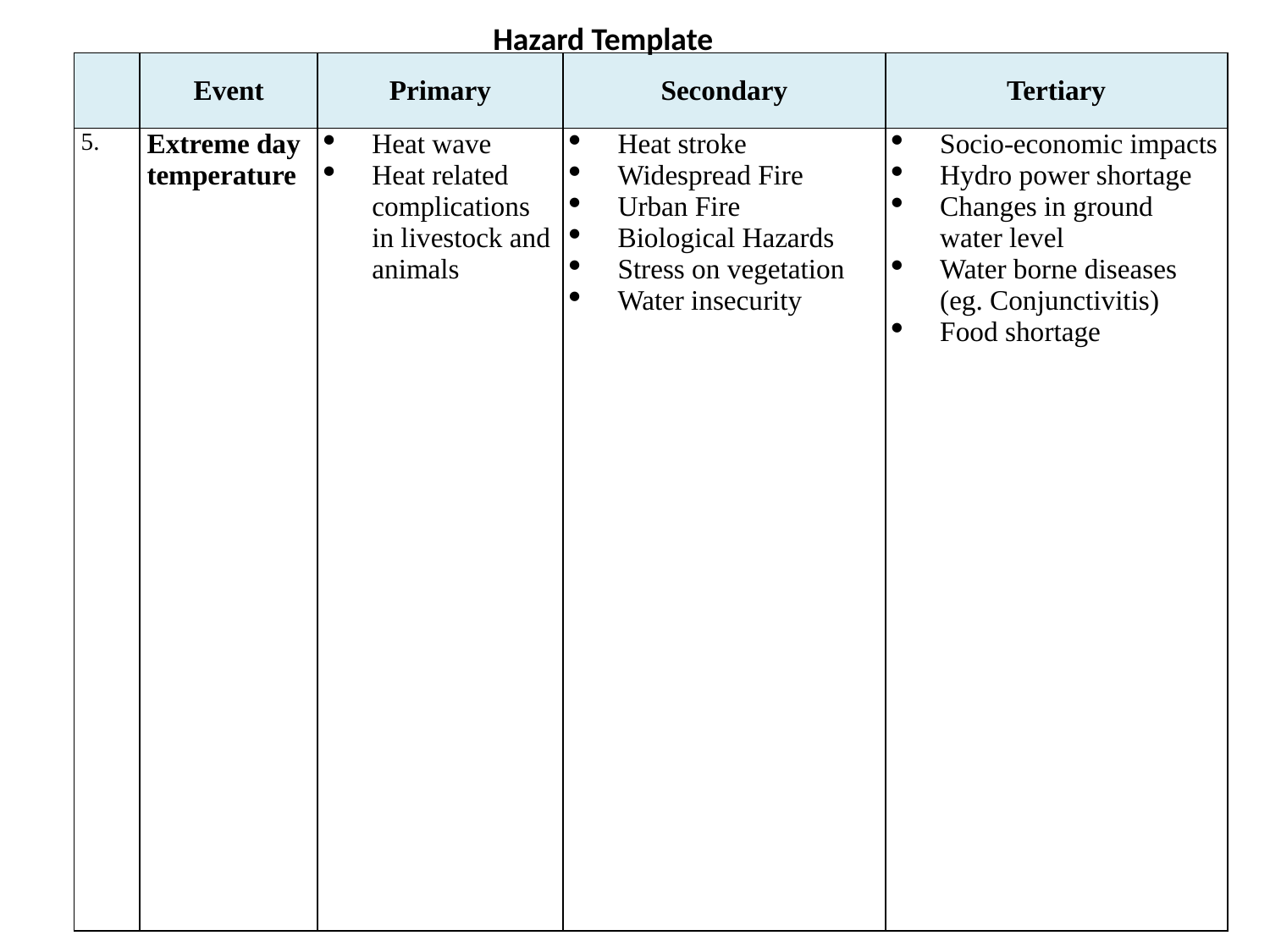

Hazard Template
|  | Event | Primary | Secondary | Tertiary |
| --- | --- | --- | --- | --- |
| 5. | Extreme day temperature | Heat wave Heat related complications in livestock and animals | Heat stroke Widespread Fire Urban Fire Biological Hazards Stress on vegetation Water insecurity | Socio-economic impacts Hydro power shortage Changes in ground water level Water borne diseases (eg. Conjunctivitis) Food shortage |